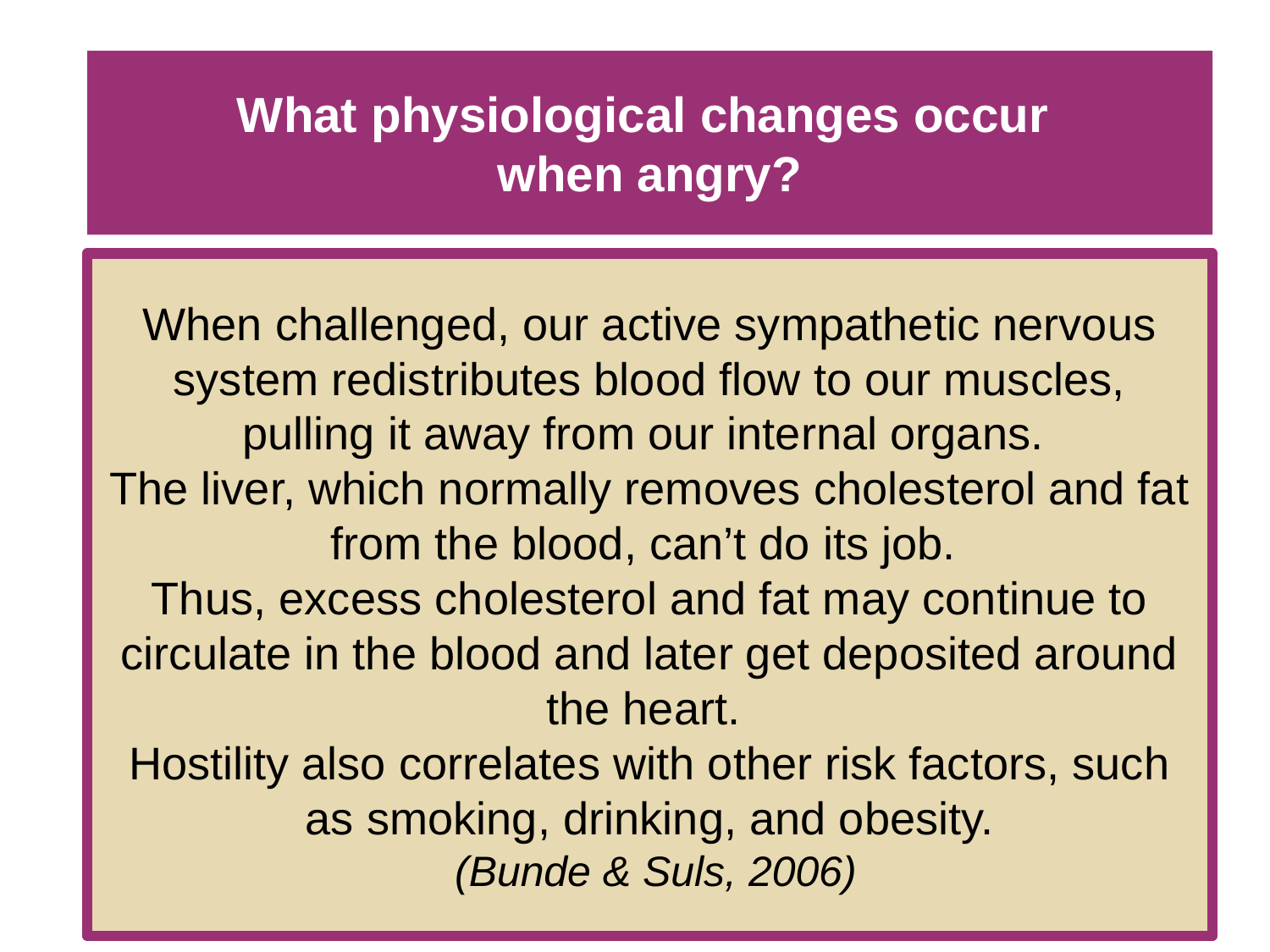

# What physiological changes occur when angry?
When challenged, our active sympathetic nervous system redistributes blood flow to our muscles,
pulling it away from our internal organs.
The liver, which normally removes cholesterol and fat from the blood, can’t do its job.
Thus, excess cholesterol and fat may continue to circulate in the blood and later get deposited around the heart.
Hostility also correlates with other risk factors, such as smoking, drinking, and obesity.
 (Bunde & Suls, 2006)